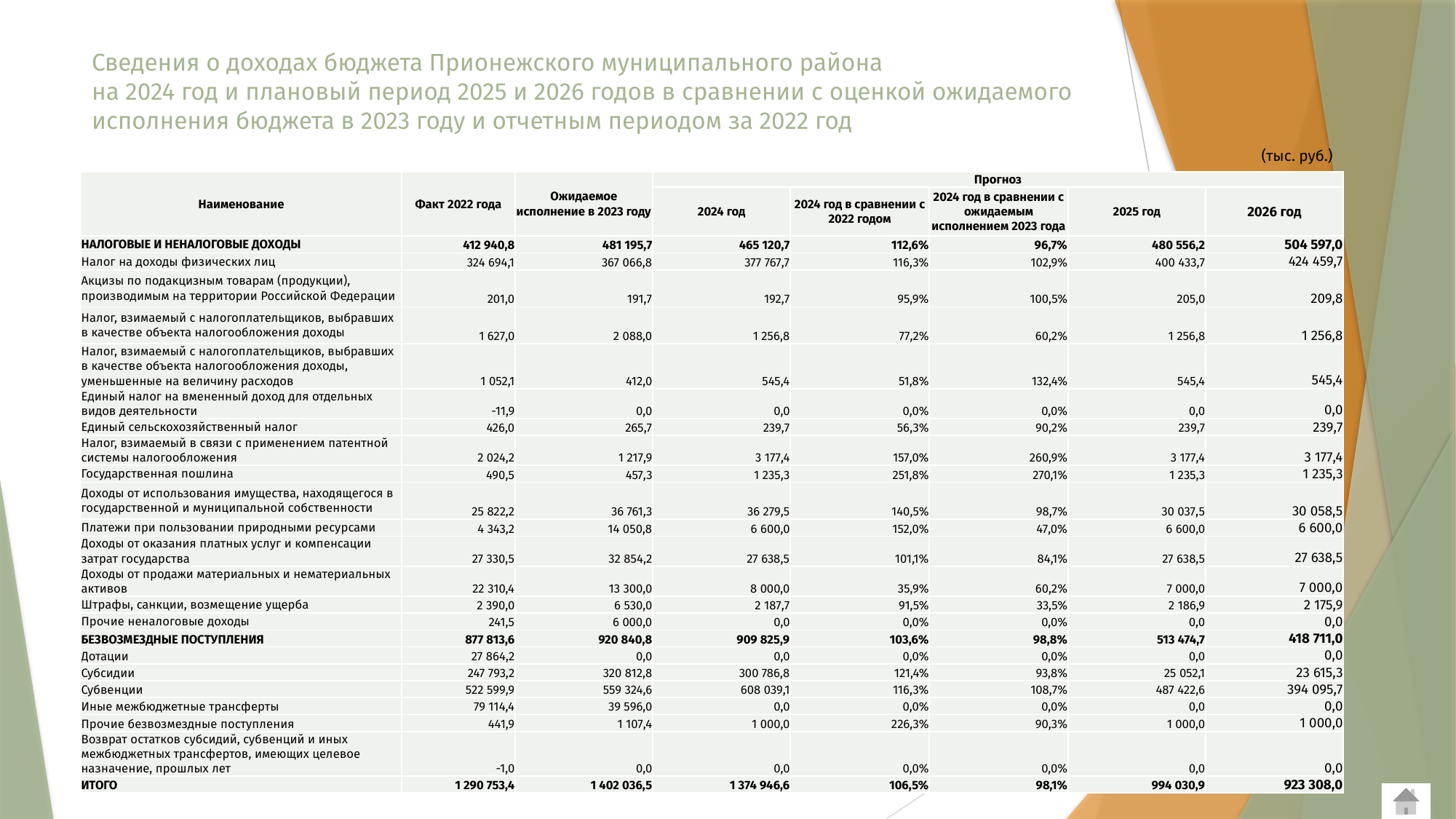

# Сведения о доходах бюджета Прионежского муниципального района на 2024 год и плановый период 2025 и 2026 годов в сравнении с оценкой ожидаемого исполнения бюджета в 2023 году и отчетным периодом за 2022 год
(тыс. руб.)
| Наименование | Факт 2022 года | Ожидаемое исполнение в 2023 году | Прогноз |  |  |  |  |
| --- | --- | --- | --- | --- | --- | --- | --- |
|  |  |  | 2024 год | 2024 год в сравнении с 2022 годом | 2024 год в сравнении с ожидаемым исполнением 2023 года | 2025 год | 2026 год |
| НАЛОГОВЫЕ И НЕНАЛОГОВЫЕ ДОХОДЫ | 412 940,8 | 481 195,7 | 465 120,7 | 112,6% | 96,7% | 480 556,2 | 504 597,0 |
| Налог на доходы физических лиц | 324 694,1 | 367 066,8 | 377 767,7 | 116,3% | 102,9% | 400 433,7 | 424 459,7 |
| Акцизы по подакцизным товарам (продукции), производимым на территории Российской Федерации | 201,0 | 191,7 | 192,7 | 95,9% | 100,5% | 205,0 | 209,8 |
| Налог, взимаемый с налогоплательщиков, выбравших в качестве объекта налогообложения доходы | 1 627,0 | 2 088,0 | 1 256,8 | 77,2% | 60,2% | 1 256,8 | 1 256,8 |
| Налог, взимаемый с налогоплательщиков, выбравших в качестве объекта налогообложения доходы, уменьшенные на величину расходов | 1 052,1 | 412,0 | 545,4 | 51,8% | 132,4% | 545,4 | 545,4 |
| Единый налог на вмененный доход для отдельных видов деятельности | -11,9 | 0,0 | 0,0 | 0,0% | 0,0% | 0,0 | 0,0 |
| Единый сельскохозяйственный налог | 426,0 | 265,7 | 239,7 | 56,3% | 90,2% | 239,7 | 239,7 |
| Налог, взимаемый в связи с применением патентной системы налогообложения | 2 024,2 | 1 217,9 | 3 177,4 | 157,0% | 260,9% | 3 177,4 | 3 177,4 |
| Государственная пошлина | 490,5 | 457,3 | 1 235,3 | 251,8% | 270,1% | 1 235,3 | 1 235,3 |
| Доходы от использования имущества, находящегося в государственной и муниципальной собственности | 25 822,2 | 36 761,3 | 36 279,5 | 140,5% | 98,7% | 30 037,5 | 30 058,5 |
| Платежи при пользовании природными ресурсами | 4 343,2 | 14 050,8 | 6 600,0 | 152,0% | 47,0% | 6 600,0 | 6 600,0 |
| Доходы от оказания платных услуг и компенсации затрат государства | 27 330,5 | 32 854,2 | 27 638,5 | 101,1% | 84,1% | 27 638,5 | 27 638,5 |
| Доходы от продажи материальных и нематериальных активов | 22 310,4 | 13 300,0 | 8 000,0 | 35,9% | 60,2% | 7 000,0 | 7 000,0 |
| Штрафы, санкции, возмещение ущерба | 2 390,0 | 6 530,0 | 2 187,7 | 91,5% | 33,5% | 2 186,9 | 2 175,9 |
| Прочие неналоговые доходы | 241,5 | 6 000,0 | 0,0 | 0,0% | 0,0% | 0,0 | 0,0 |
| БЕЗВОЗМЕЗДНЫЕ ПОСТУПЛЕНИЯ | 877 813,6 | 920 840,8 | 909 825,9 | 103,6% | 98,8% | 513 474,7 | 418 711,0 |
| Дотации | 27 864,2 | 0,0 | 0,0 | 0,0% | 0,0% | 0,0 | 0,0 |
| Субсидии | 247 793,2 | 320 812,8 | 300 786,8 | 121,4% | 93,8% | 25 052,1 | 23 615,3 |
| Субвенции | 522 599,9 | 559 324,6 | 608 039,1 | 116,3% | 108,7% | 487 422,6 | 394 095,7 |
| Иные межбюджетные трансферты | 79 114,4 | 39 596,0 | 0,0 | 0,0% | 0,0% | 0,0 | 0,0 |
| Прочие безвозмездные поступления | 441,9 | 1 107,4 | 1 000,0 | 226,3% | 90,3% | 1 000,0 | 1 000,0 |
| Возврат остатков субсидий, субвенций и иных межбюджетных трансфертов, имеющих целевое назначение, прошлых лет | -1,0 | 0,0 | 0,0 | 0,0% | 0,0% | 0,0 | 0,0 |
| ИТОГО | 1 290 753,4 | 1 402 036,5 | 1 374 946,6 | 106,5% | 98,1% | 994 030,9 | 923 308,0 |